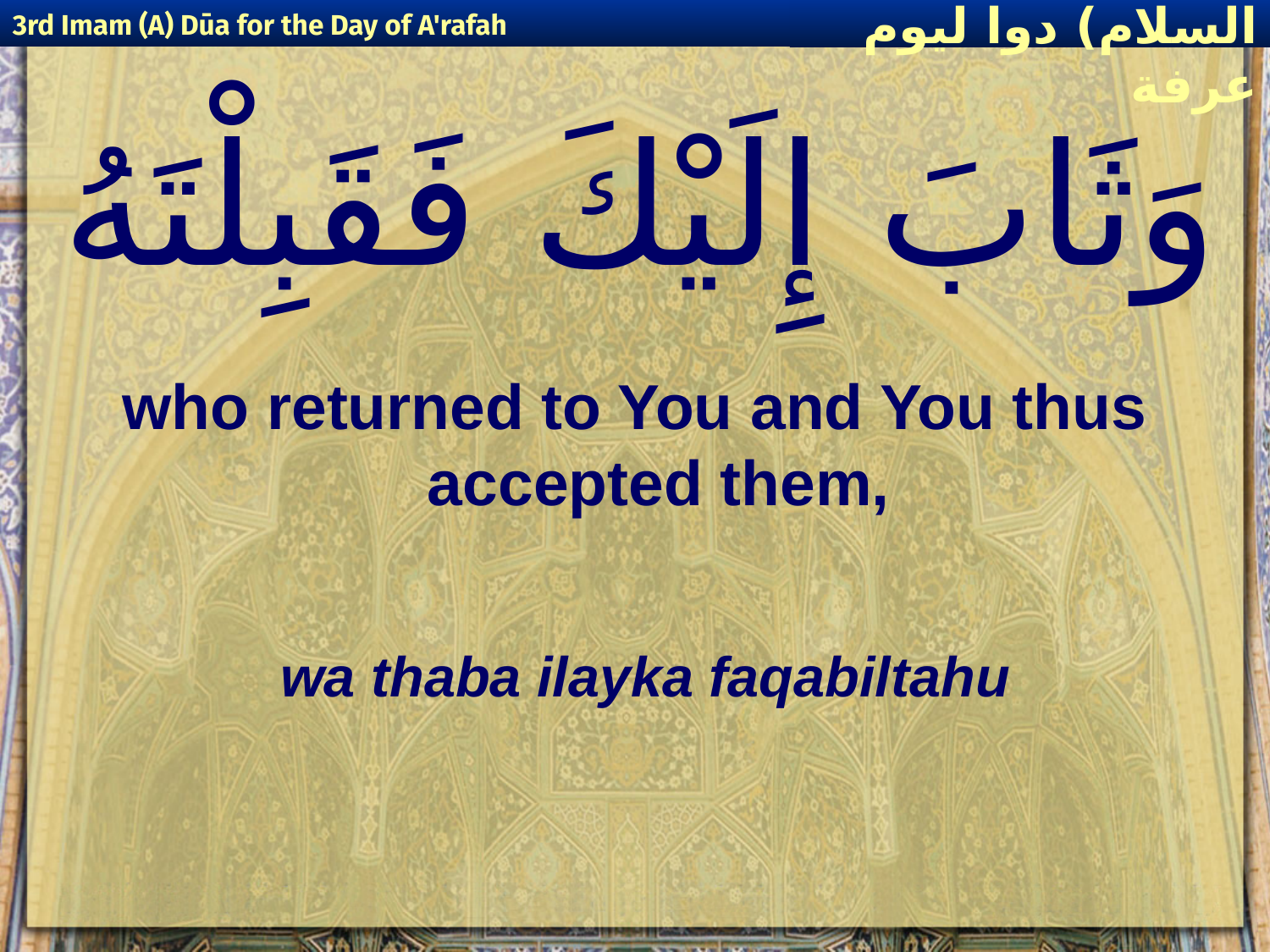

3rd Imam (A) Dūa for the Day of A'rafah
إمام حسين(عليه السلام) دوا ليوم عرفة
# وَثَابَ إِلَيْكَ فَقَبِلْتَهُ
who returned to You and You thus accepted them,
wa thaba ilayka faqabiltahu